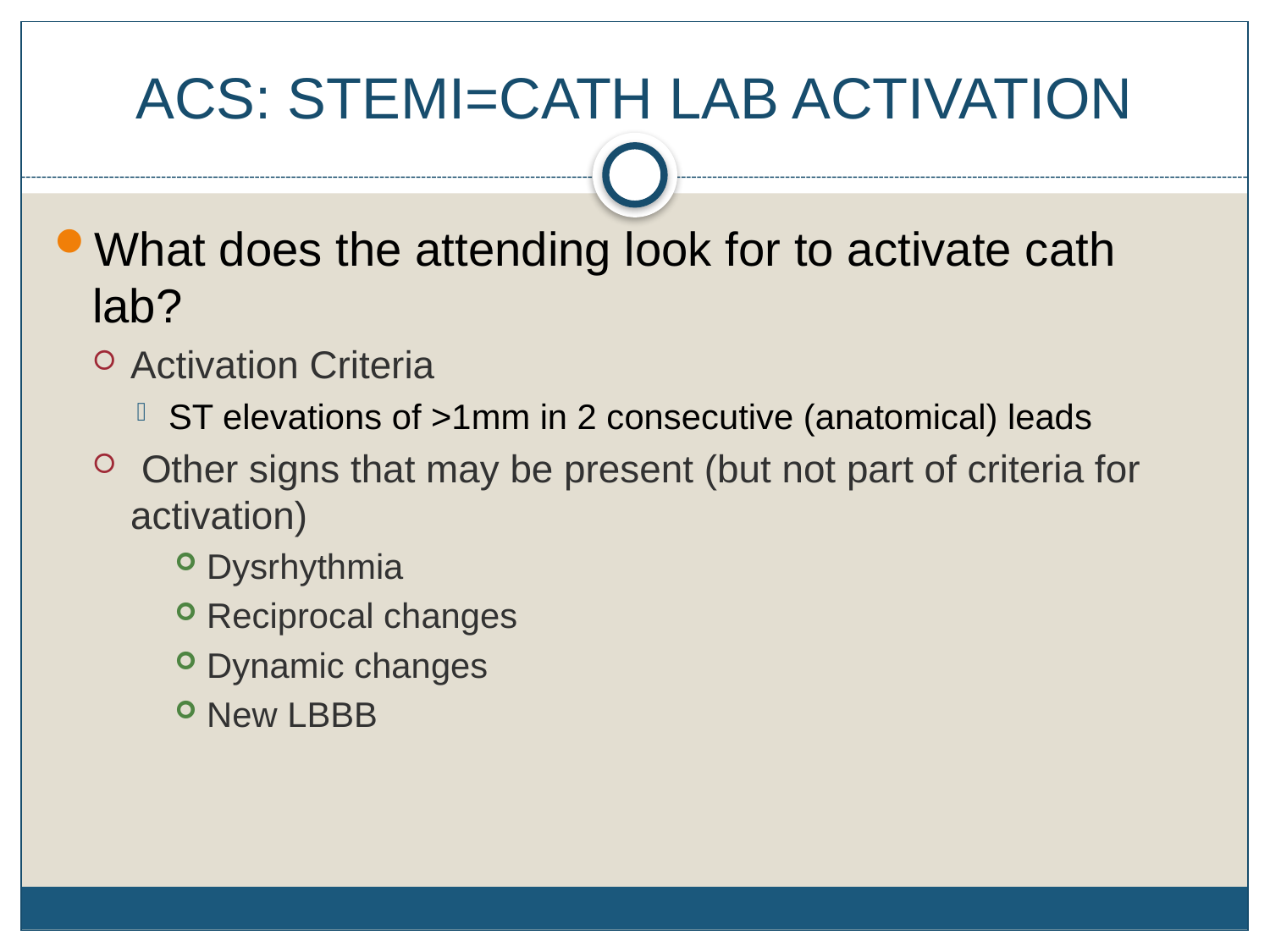

# ACS: STEMI=CATH LAB ACTIVATION
What does the attending look for to activate cath lab?
Activation Criteria
ST elevations of >1mm in 2 consecutive (anatomical) leads
 Other signs that may be present (but not part of criteria for activation)
Dysrhythmia
Reciprocal changes
Dynamic changes
New LBBB